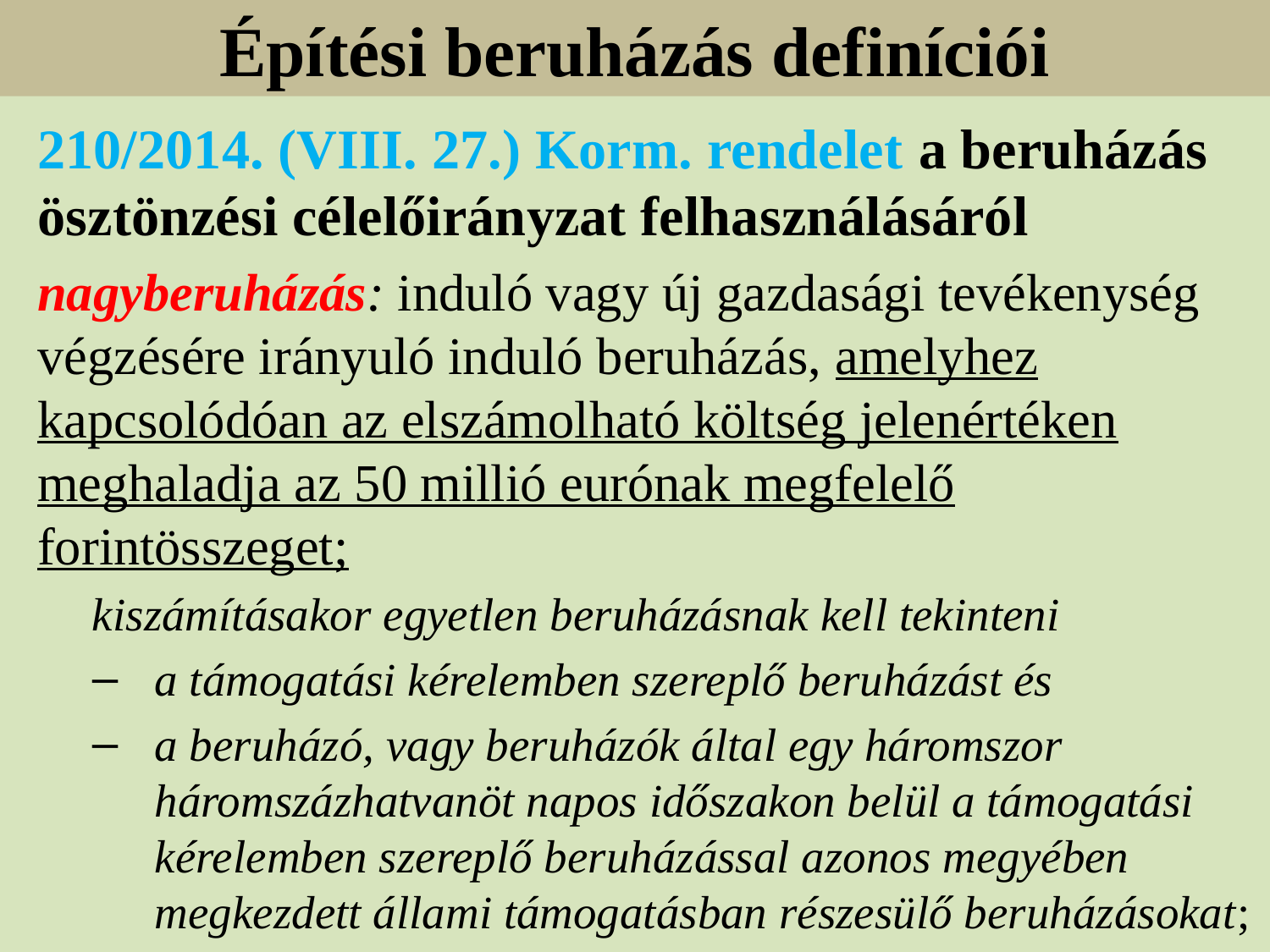

# Építési beruházás definíciói
210/2014. (VIII. 27.) Korm. rendelet a beruházás ösztönzési célelőirányzat felhasználásáról
nagyberuházás: induló vagy új gazdasági tevékenység végzésére irányuló induló beruházás, amelyhez kapcsolódóan az elszámolható költség jelenértéken meghaladja az 50 millió eurónak megfelelő forintösszeget;
kiszámításakor egyetlen beruházásnak kell tekinteni
a támogatási kérelemben szereplő beruházást és
a beruházó, vagy beruházók által egy háromszor háromszázhatvanöt napos időszakon belül a támogatási kérelemben szereplő beruházással azonos megyében megkezdett állami támogatásban részesülő beruházásokat;